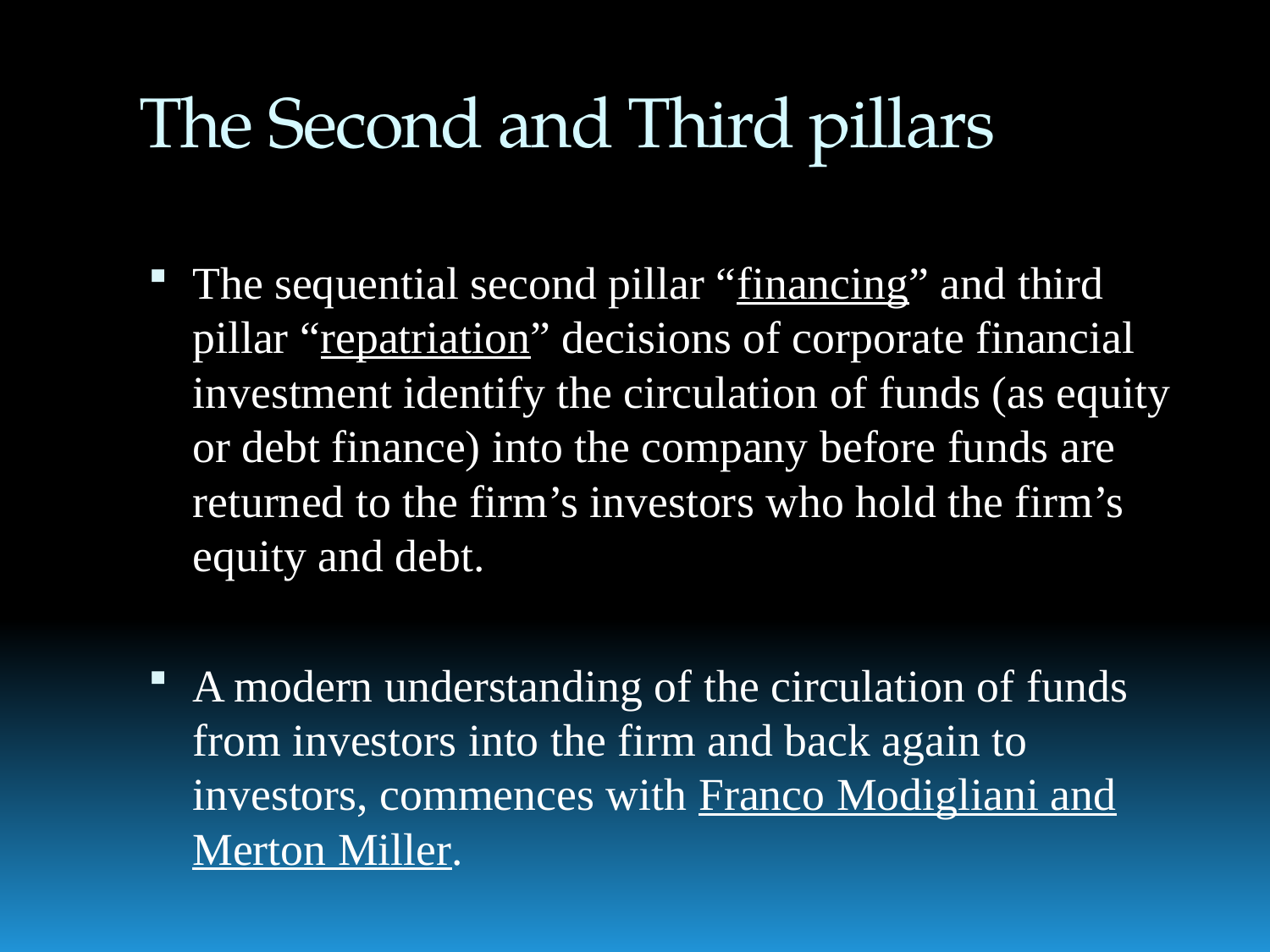

# The Second and Third pillars
The sequential second pillar “financing” and third pillar “repatriation” decisions of corporate financial investment identify the circulation of funds (as equity or debt finance) into the company before funds are returned to the firm’s investors who hold the firm’s equity and debt.

A modern understanding of the circulation of funds from investors into the firm and back again to investors, commences with Franco Modigliani and Merton Miller.